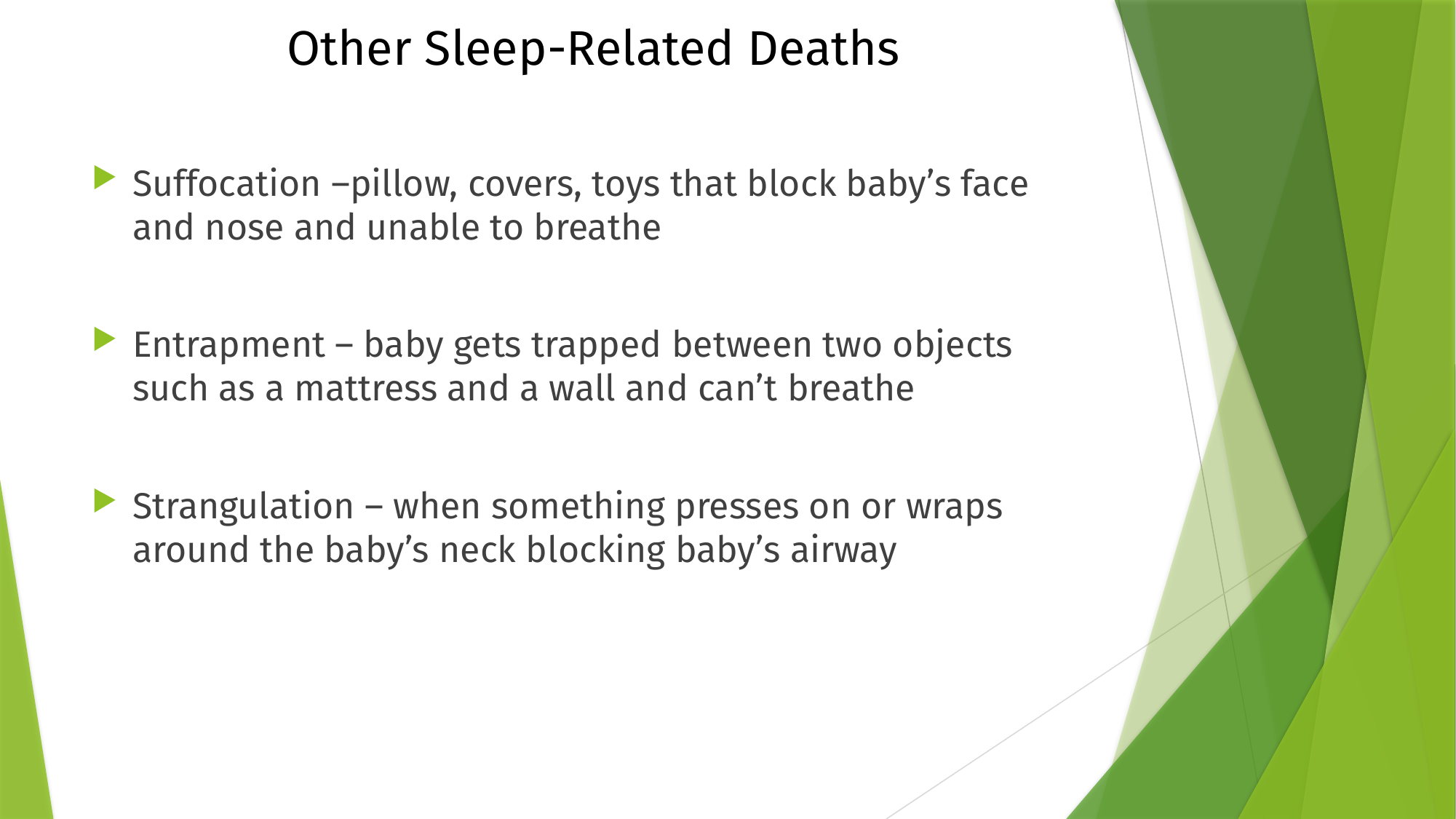

# Other Sleep-Related Deaths
Suffocation –pillow, covers, toys that block baby’s face and nose and unable to breathe

Entrapment – baby gets trapped between two objects such as a mattress and a wall and can’t breathe

Strangulation – when something presses on or wraps around the baby’s neck blocking baby’s airway